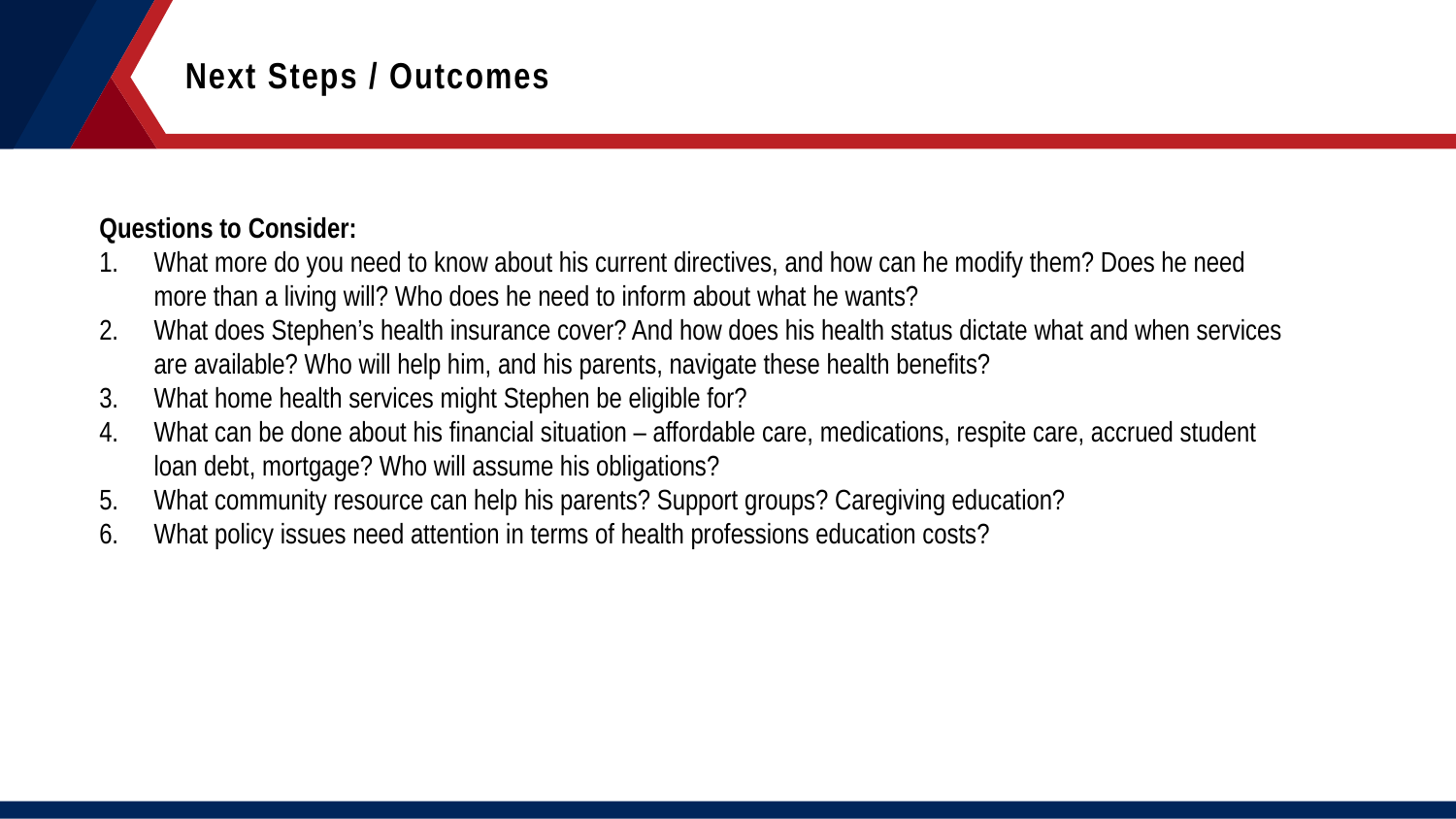

Next Steps / Outcomes
Questions to Consider:
What more do you need to know about his current directives, and how can he modify them? Does he need more than a living will? Who does he need to inform about what he wants?
What does Stephen’s health insurance cover? And how does his health status dictate what and when services are available? Who will help him, and his parents, navigate these health benefits?
What home health services might Stephen be eligible for?
What can be done about his financial situation – affordable care, medications, respite care, accrued student loan debt, mortgage? Who will assume his obligations?
What community resource can help his parents? Support groups? Caregiving education?
What policy issues need attention in terms of health professions education costs?